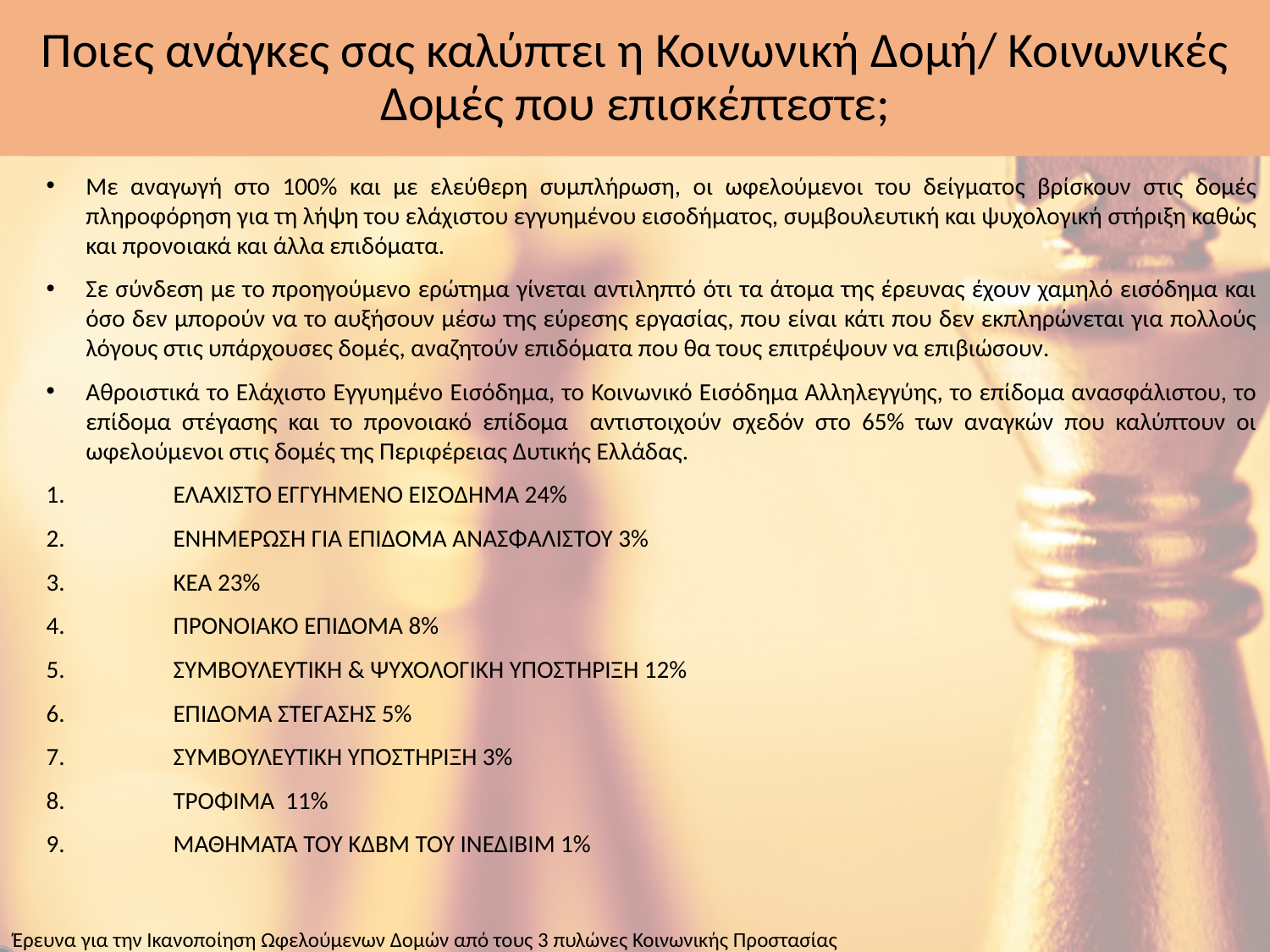

# Ποιες ανάγκες σας καλύπτει η Κοινωνική Δομή/ Κοινωνικές Δομές που επισκέπτεστε;

Με αναγωγή στο 100% και με ελεύθερη συμπλήρωση, οι ωφελούμενοι του δείγματος βρίσκουν στις δομές πληροφόρηση για τη λήψη του ελάχιστου εγγυημένου εισοδήματος, συμβουλευτική και ψυχολογική στήριξη καθώς και προνοιακά και άλλα επιδόματα.
Σε σύνδεση με το προηγούμενο ερώτημα γίνεται αντιληπτό ότι τα άτομα της έρευνας έχουν χαμηλό εισόδημα και όσο δεν μπορούν να το αυξήσουν μέσω της εύρεσης εργασίας, που είναι κάτι που δεν εκπληρώνεται για πολλούς λόγους στις υπάρχουσες δομές, αναζητούν επιδόματα που θα τους επιτρέψουν να επιβιώσουν.
Αθροιστικά το Ελάχιστο Εγγυημένο Εισόδημα, το Κοινωνικό Εισόδημα Αλληλεγγύης, το επίδομα ανασφάλιστου, το επίδομα στέγασης και το προνοιακό επίδομα  αντιστοιχούν σχεδόν στο 65% των αναγκών που καλύπτουν οι ωφελούμενοι στις δομές της Περιφέρειας Δυτικής Ελλάδας.
1.	ΕΛΑΧΙΣΤΟ ΕΓΓΥΗΜΕΝΟ ΕΙΣΟΔΗΜΑ 24%
2.	ΕΝΗΜΕΡΩΣΗ ΓΙΑ ΕΠΙΔΟΜΑ ΑΝΑΣΦΑΛΙΣΤΟΥ 3%
3.	ΚΕΑ 23%
4.	ΠΡΟΝΟΙΑΚΟ ΕΠΙΔΟΜΑ 8%
5.	ΣΥΜΒΟΥΛΕΥΤΙΚΗ & ΨΥΧΟΛΟΓΙΚΗ ΥΠΟΣΤΗΡΙΞΗ 12%
6.	ΕΠΙΔΟΜΑ ΣΤΕΓΑΣΗΣ 5%
7.	ΣΥΜΒΟΥΛΕΥΤΙΚΗ ΥΠΟΣΤΗΡΙΞΗ 3%
8.	ΤΡΟΦΙΜΑ  11%
9.	ΜΑΘΗΜΑΤΑ ΤΟΥ ΚΔΒΜ ΤΟΥ ΙΝΕΔΙΒΙΜ 1%
Έρευνα για την Ικανοποίηση Ωφελούμενων Δομών από τους 3 πυλώνες Κοινωνικής Προστασίας